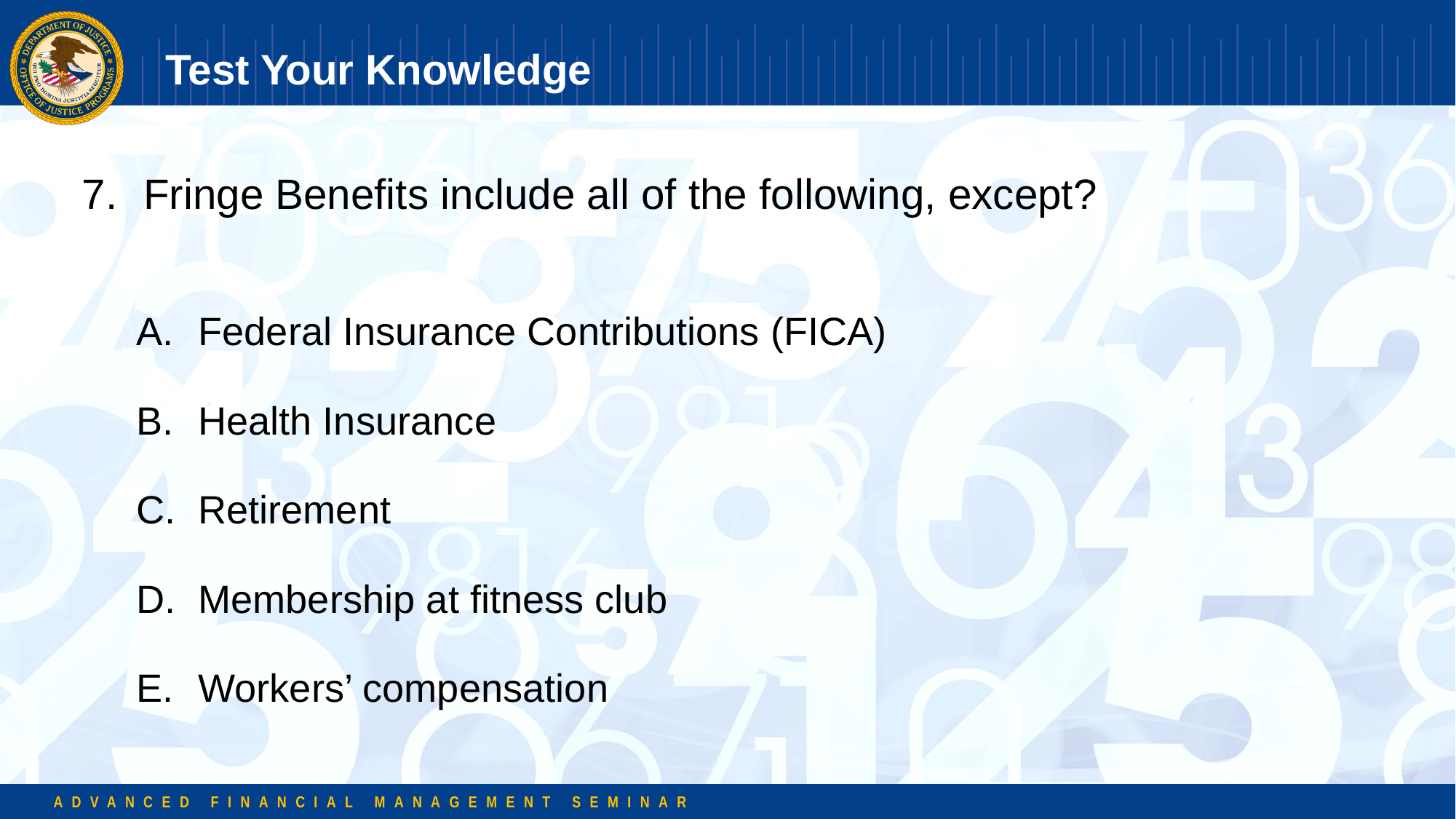

# Test Your Knowledge
Fringe Benefits include all of the following, except?
Federal Insurance Contributions (FICA)
Health Insurance
Retirement
Membership at fitness club
Workers’ compensation